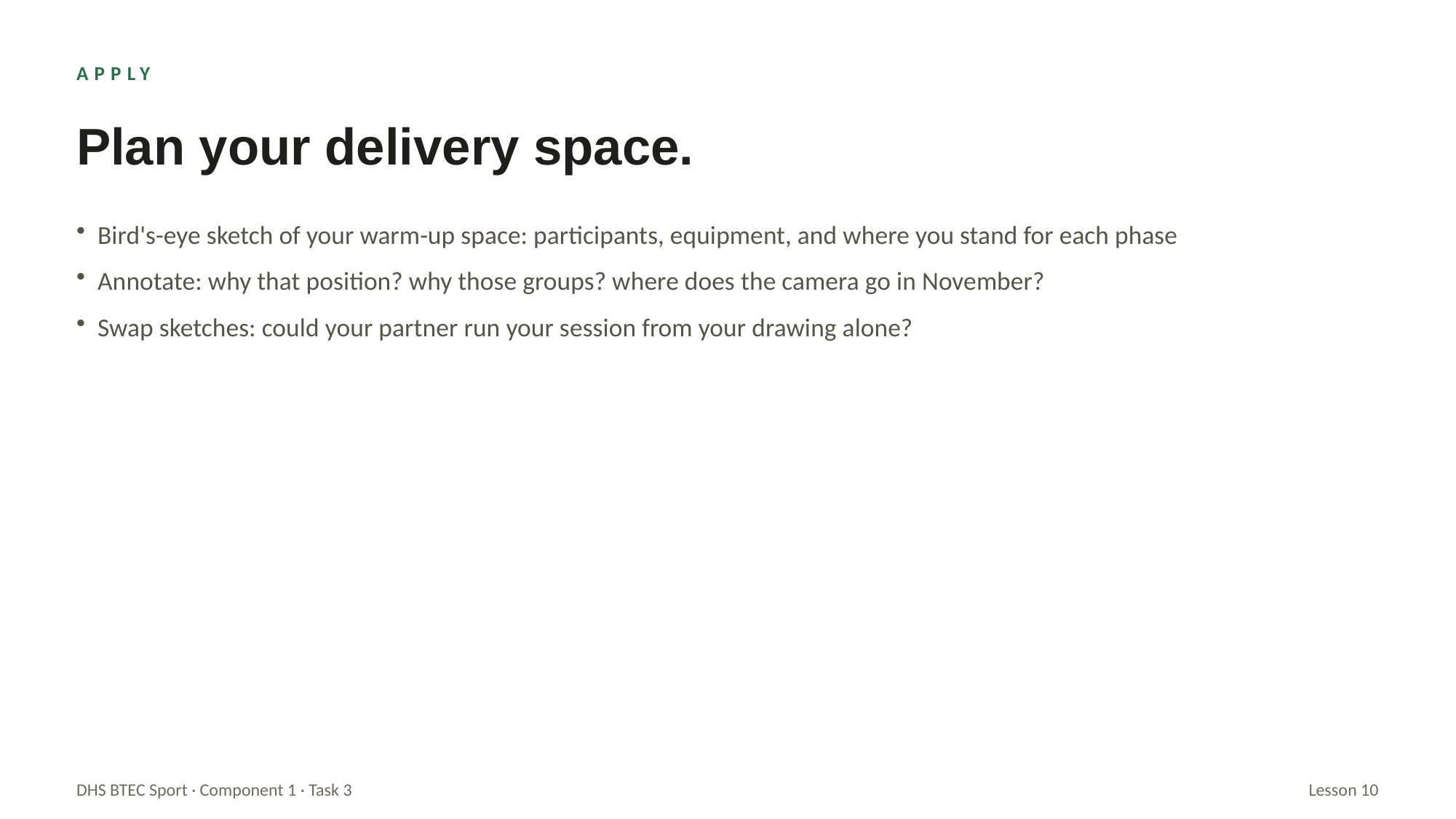

APPLY
Plan your delivery space.
Bird's-eye sketch of your warm-up space: participants, equipment, and where you stand for each phase
Annotate: why that position? why those groups? where does the camera go in November?
Swap sketches: could your partner run your session from your drawing alone?
DHS BTEC Sport · Component 1 · Task 3
Lesson 10